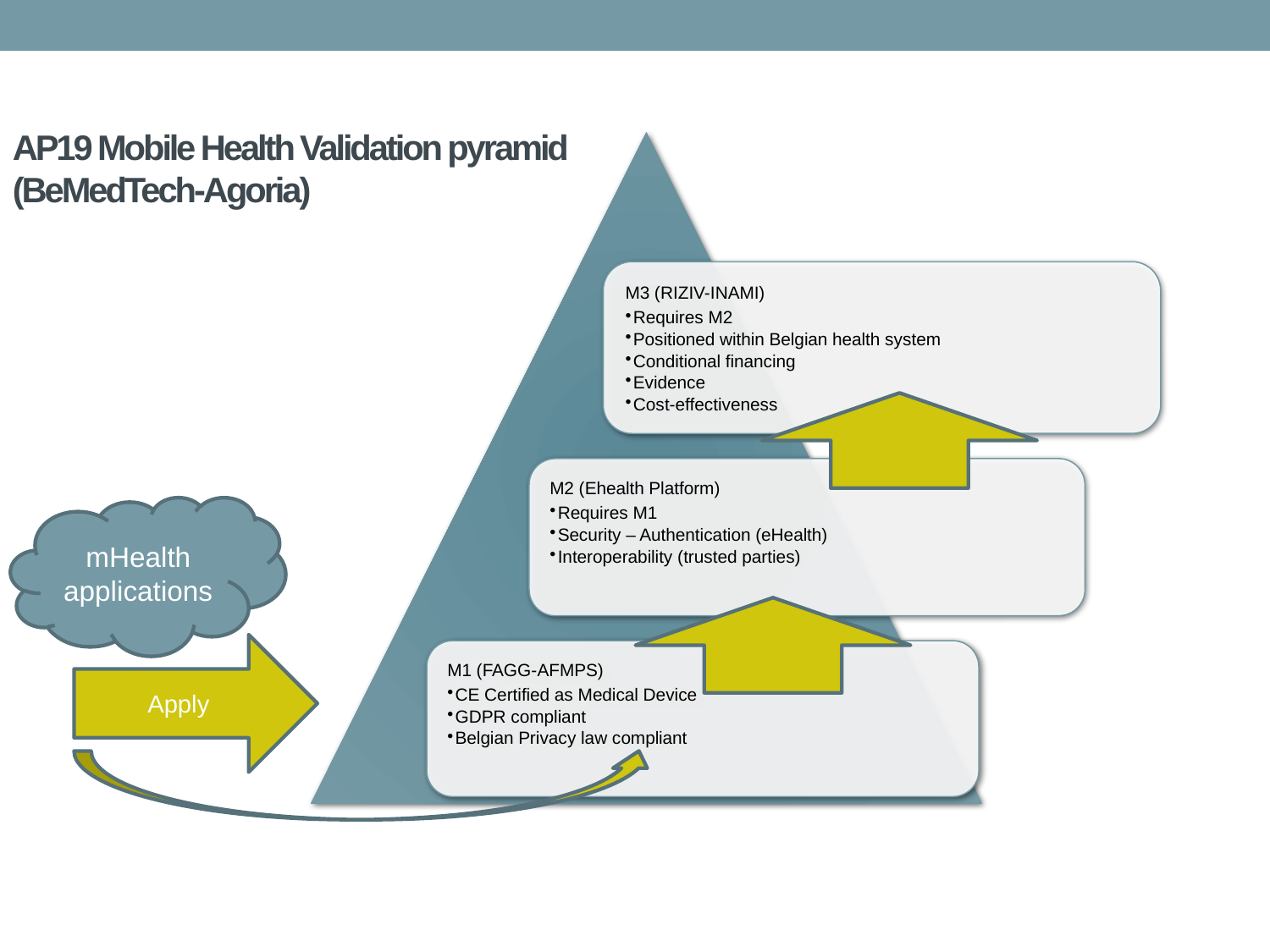

AP19 Mobile Health Validation pyramid
(BeMedTech-Agoria)
M3 (RIZIV-INAMI)
Requires M2
Positioned within Belgian health system
Conditional financing
Evidence
Cost-effectiveness
M2 (Ehealth Platform)
Requires M1
Security – Authentication (eHealth)
Interoperability (trusted parties)
M1 (FAGG-AFMPS)
CE Certified as Medical Device
GDPR compliant
Belgian Privacy law compliant

mHealth
applications

Apply